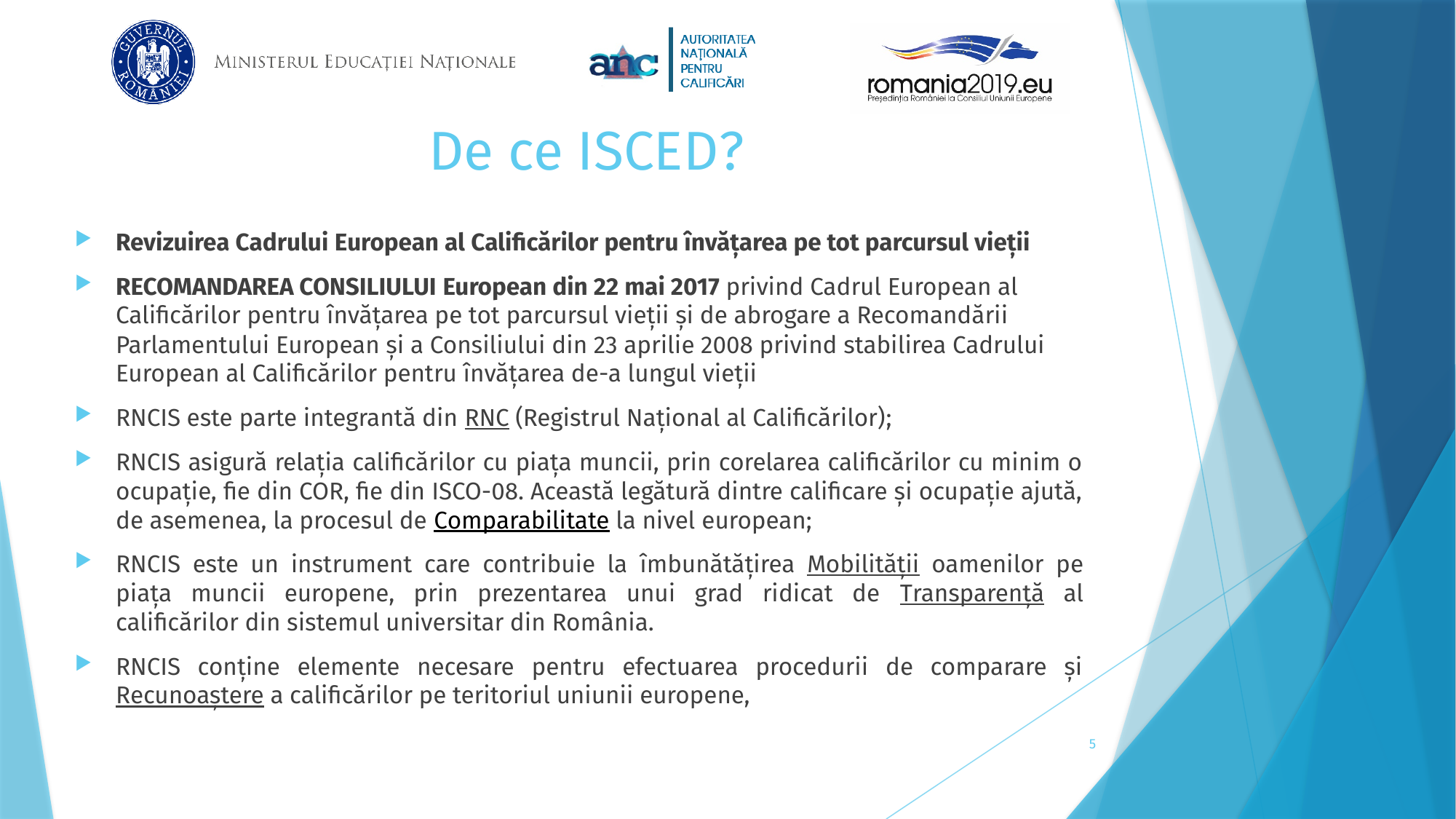

# De ce ISCED?
Revizuirea Cadrului European al Calificărilor pentru învățarea pe tot parcursul vieții
RECOMANDAREA CONSILIULUI European din 22 mai 2017 privind Cadrul European al Calificărilor pentru învățarea pe tot parcursul vieții și de abrogare a Recomandării Parlamentului European și a Consiliului din 23 aprilie 2008 privind stabilirea Cadrului European al Calificărilor pentru învățarea de-a lungul vieții
RNCIS este parte integrantă din RNC (Registrul Național al Calificărilor);
RNCIS asigură relația calificărilor cu piața muncii, prin corelarea calificărilor cu minim o ocupație, fie din COR, fie din ISCO-08. Această legătură dintre calificare și ocupație ajută, de asemenea, la procesul de Comparabilitate la nivel european;
RNCIS este un instrument care contribuie la îmbunătățirea Mobilității oamenilor pe piața muncii europene, prin prezentarea unui grad ridicat de Transparență al calificărilor din sistemul universitar din România.
RNCIS conține elemente necesare pentru efectuarea procedurii de comparare și Recunoaștere a calificărilor pe teritoriul uniunii europene,

5